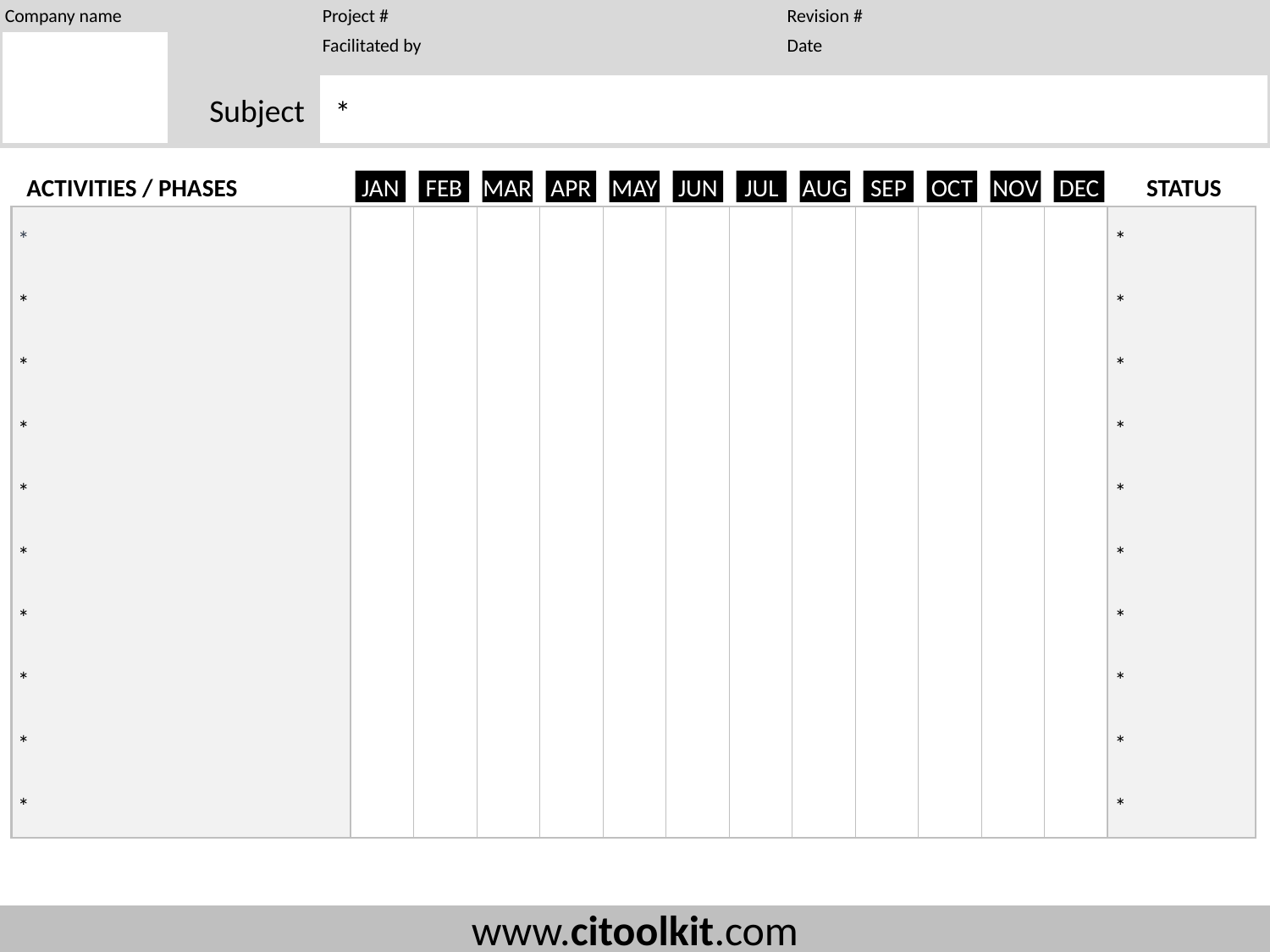

*
ACTIVITIES / PHASES
STATUS
JAN
FEB
MAR
APR
MAY
JUN
JUL
AUG
SEP
OCT
NOV
DEC

Today

*
*

*
*

*
*

*
*

*
*

*
*

*
*

*
*

*
*

*
*